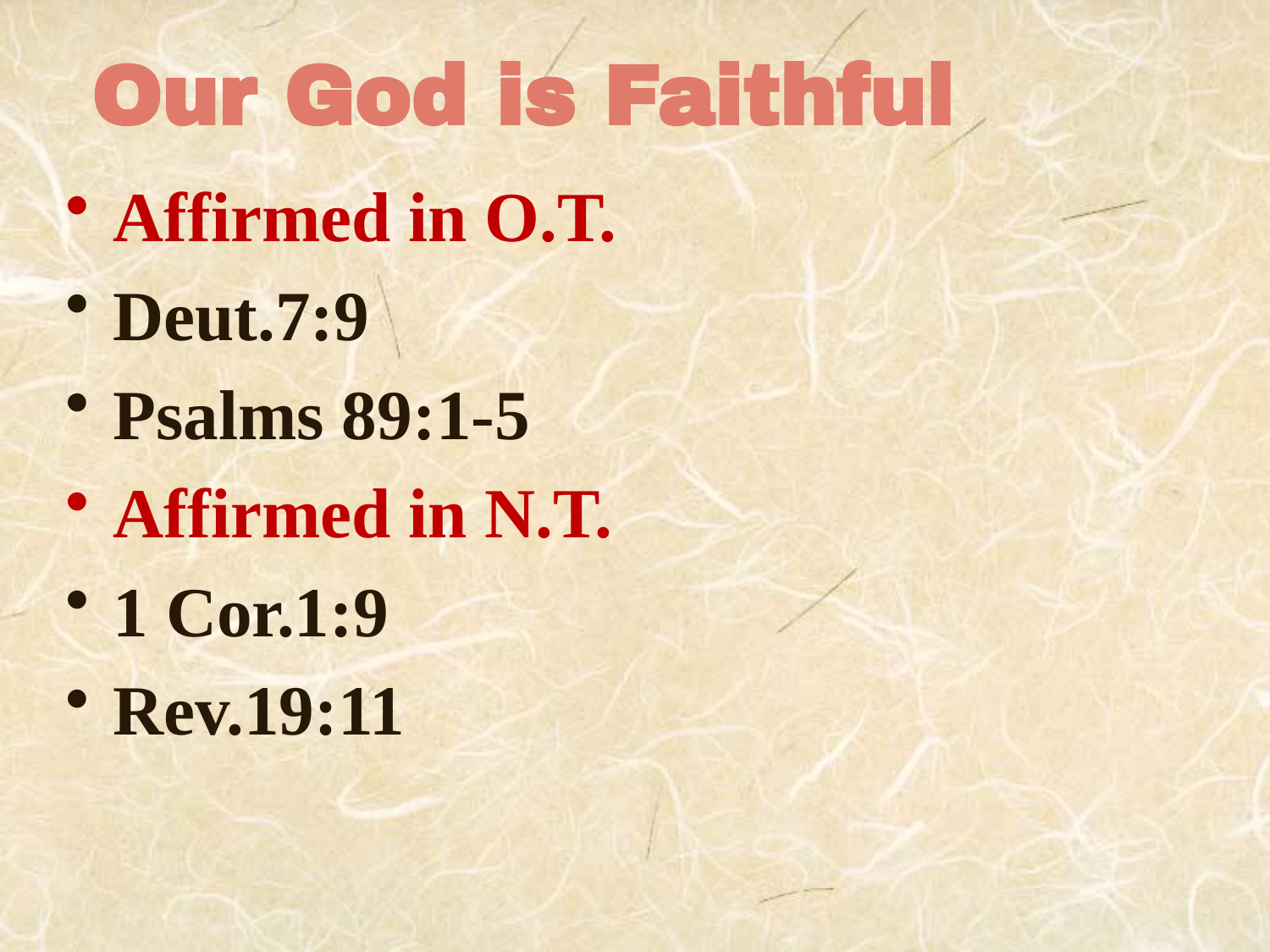

# Our God is Faithful
Affirmed in O.T.
Deut.7:9
Psalms 89:1-5
Affirmed in N.T.
1 Cor.1:9
Rev.19:11